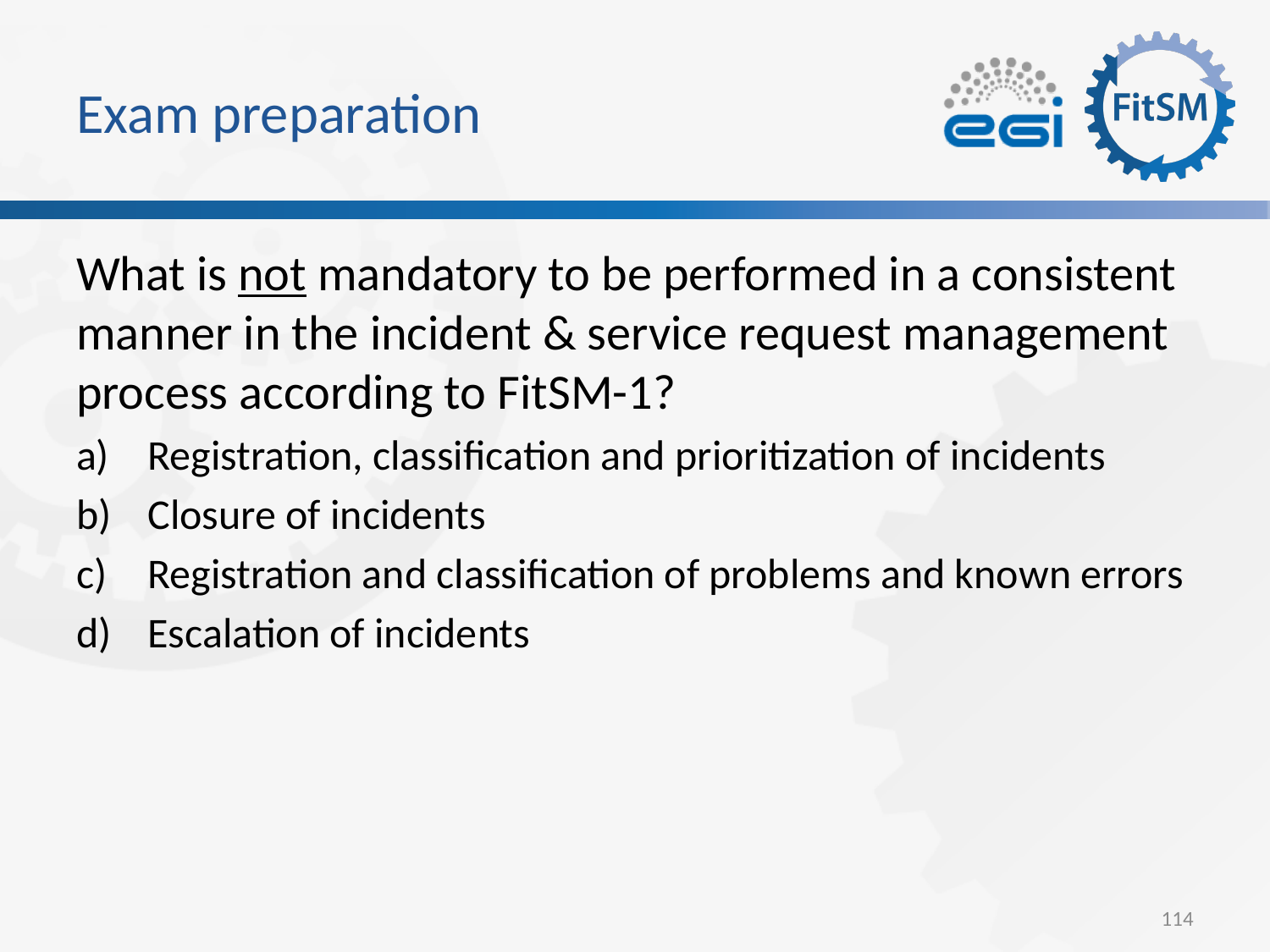

# Exam preparation
What is not mandatory to be performed in a consistent manner in the incident & service request management process according to FitSM-1?
Registration, classification and prioritization of incidents
Closure of incidents
Registration and classification of problems and known errors
Escalation of incidents
114